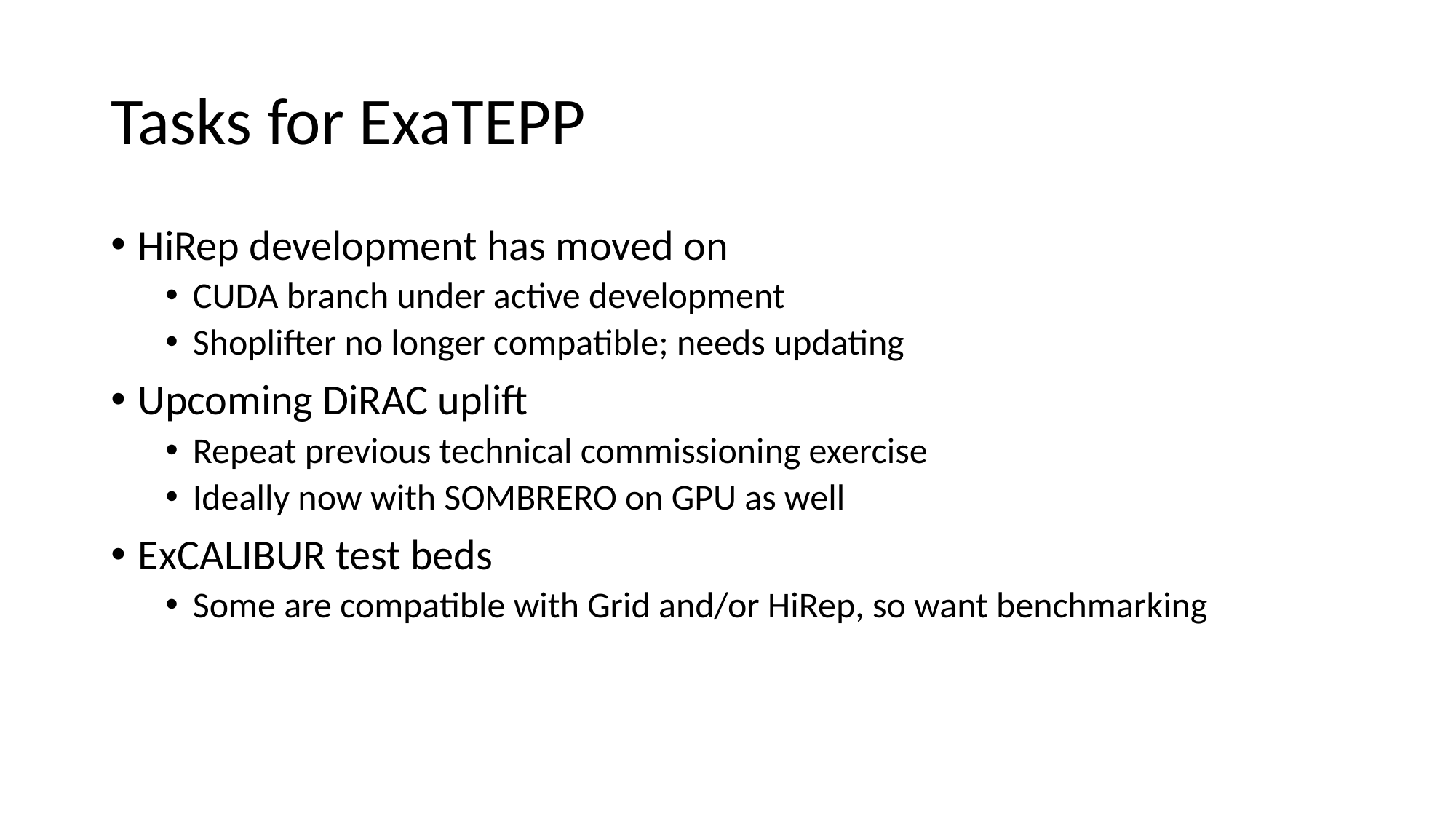

# Tasks for ExaTEPP
HiRep development has moved on
CUDA branch under active development
Shoplifter no longer compatible; needs updating
Upcoming DiRAC uplift
Repeat previous technical commissioning exercise
Ideally now with SOMBRERO on GPU as well
ExCALIBUR test beds
Some are compatible with Grid and/or HiRep, so want benchmarking